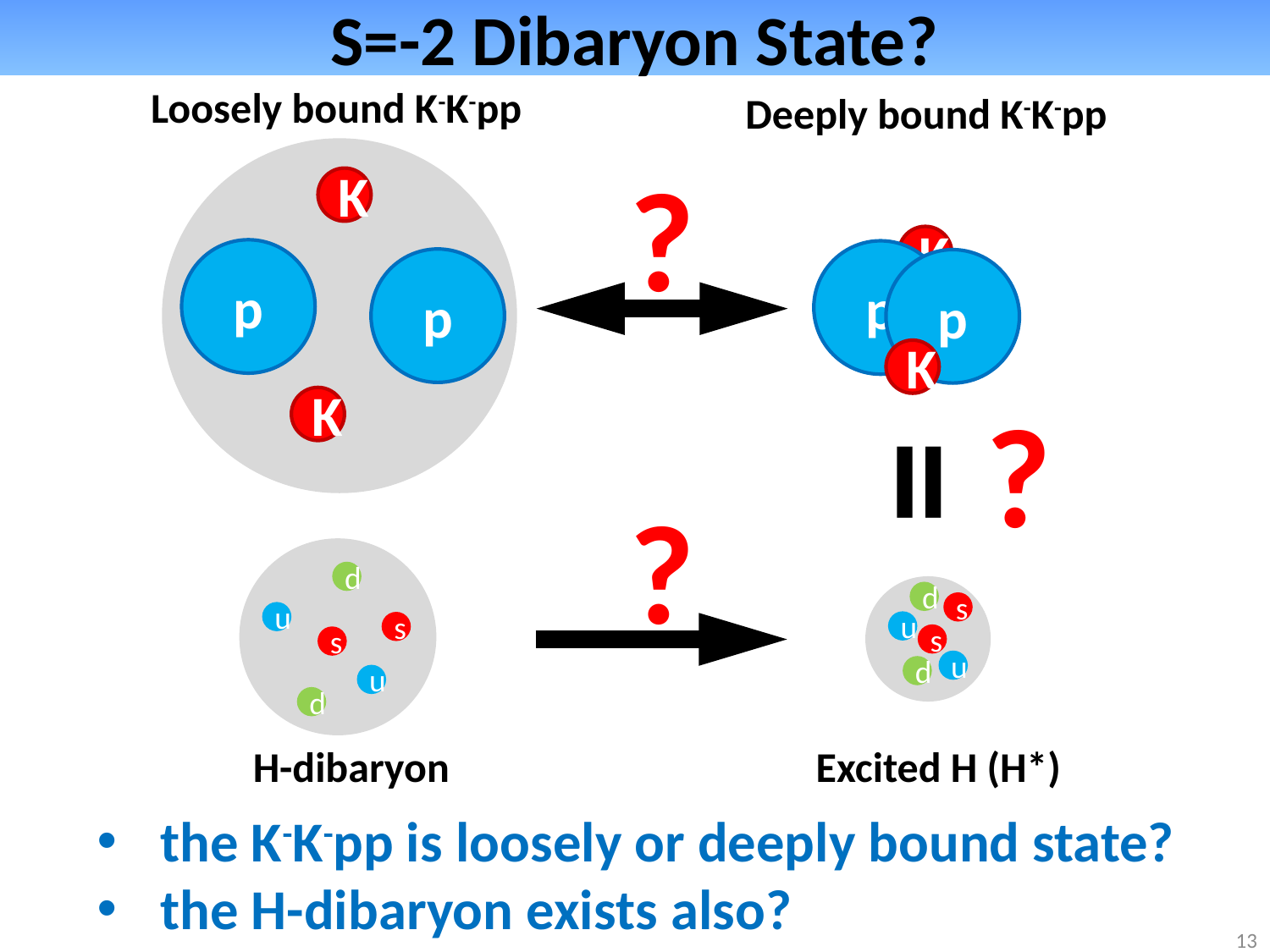

S=-2 Dibaryon State?
Loosely bound K-K-pp
Deeply bound K-K-pp

?
K
K
p
p
p
p
K
=
?
K
?

d

d
s
u
u
s
s
s
u
d
u
d
H-dibaryon
Excited H (H*)
the K-K-pp is loosely or deeply bound state?
the H-dibaryon exists also?
13